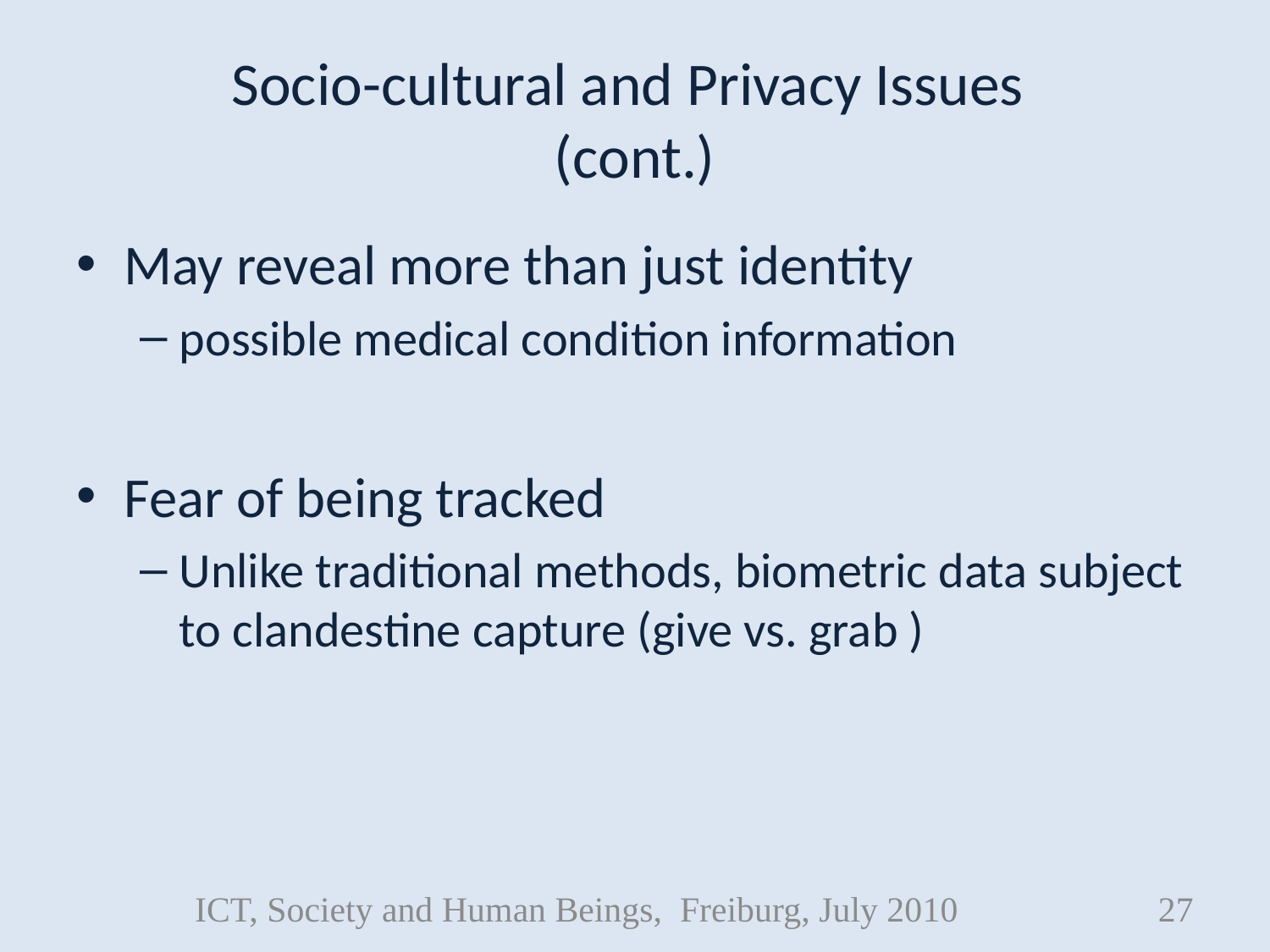

# Socio-cultural and Privacy Issues (cont.)
May reveal more than just identity
possible medical condition information

Fear of being tracked
Unlike traditional methods, biometric data subject to clandestine capture (give vs. grab )

ICT, Society and Human Beings,  Freiburg, July 2010
27